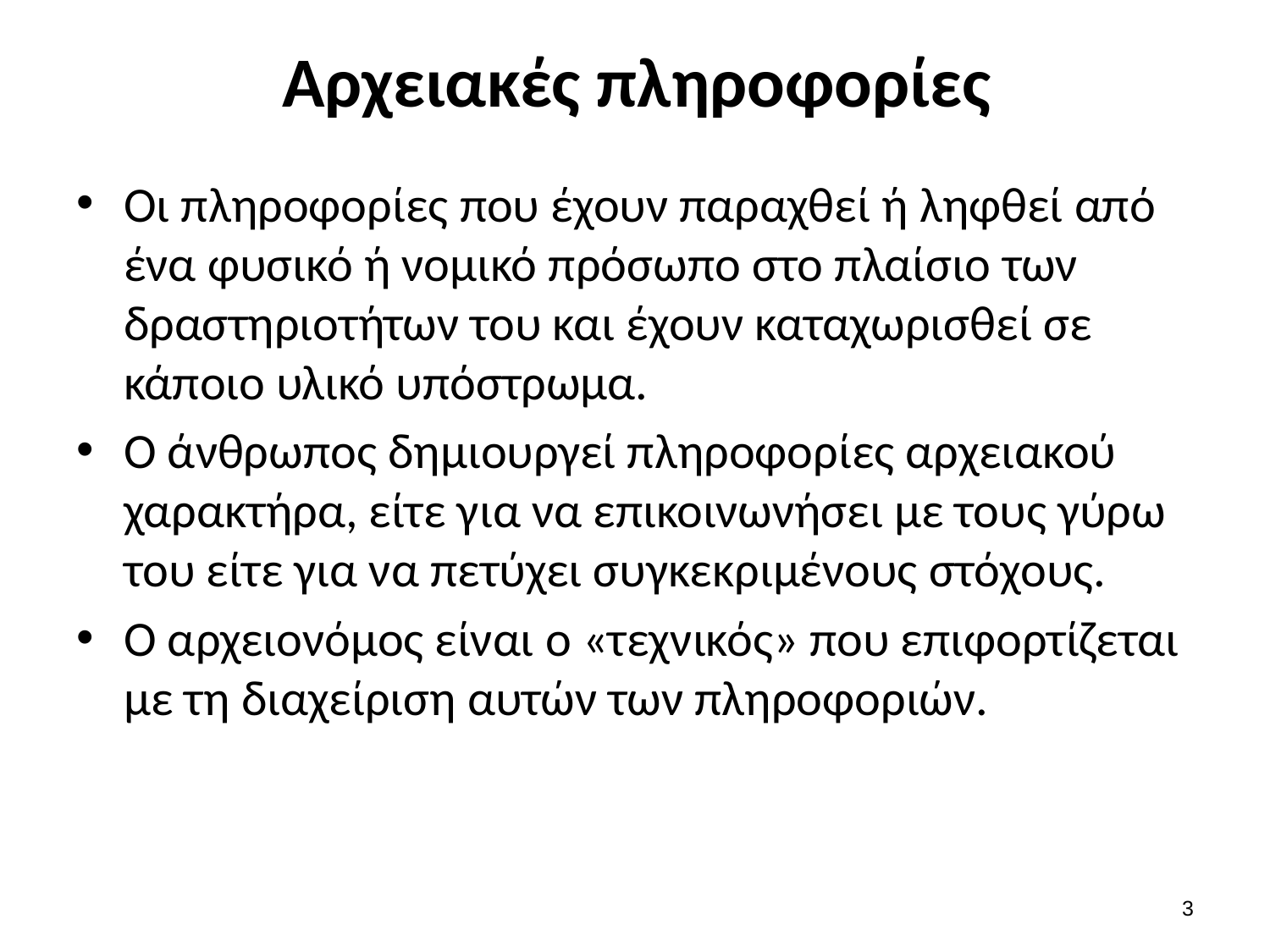

# Αρχειακές πληροφορίες
Οι πληροφορίες που έχουν παραχθεί ή ληφθεί από ένα φυσικό ή νομικό πρόσωπο στο πλαίσιο των δραστηριοτήτων του και έχουν καταχωρισθεί σε κάποιο υλικό υπόστρωμα.
Ο άνθρωπος δημιουργεί πληροφορίες αρχειακού χαρακτήρα, είτε για να επικοινωνήσει με τους γύρω του είτε για να πετύχει συγκεκριμένους στόχους.
Ο αρχειονόμος είναι ο «τεχνικός» που επιφορτίζεται με τη διαχείριση αυτών των πληροφοριών.
3